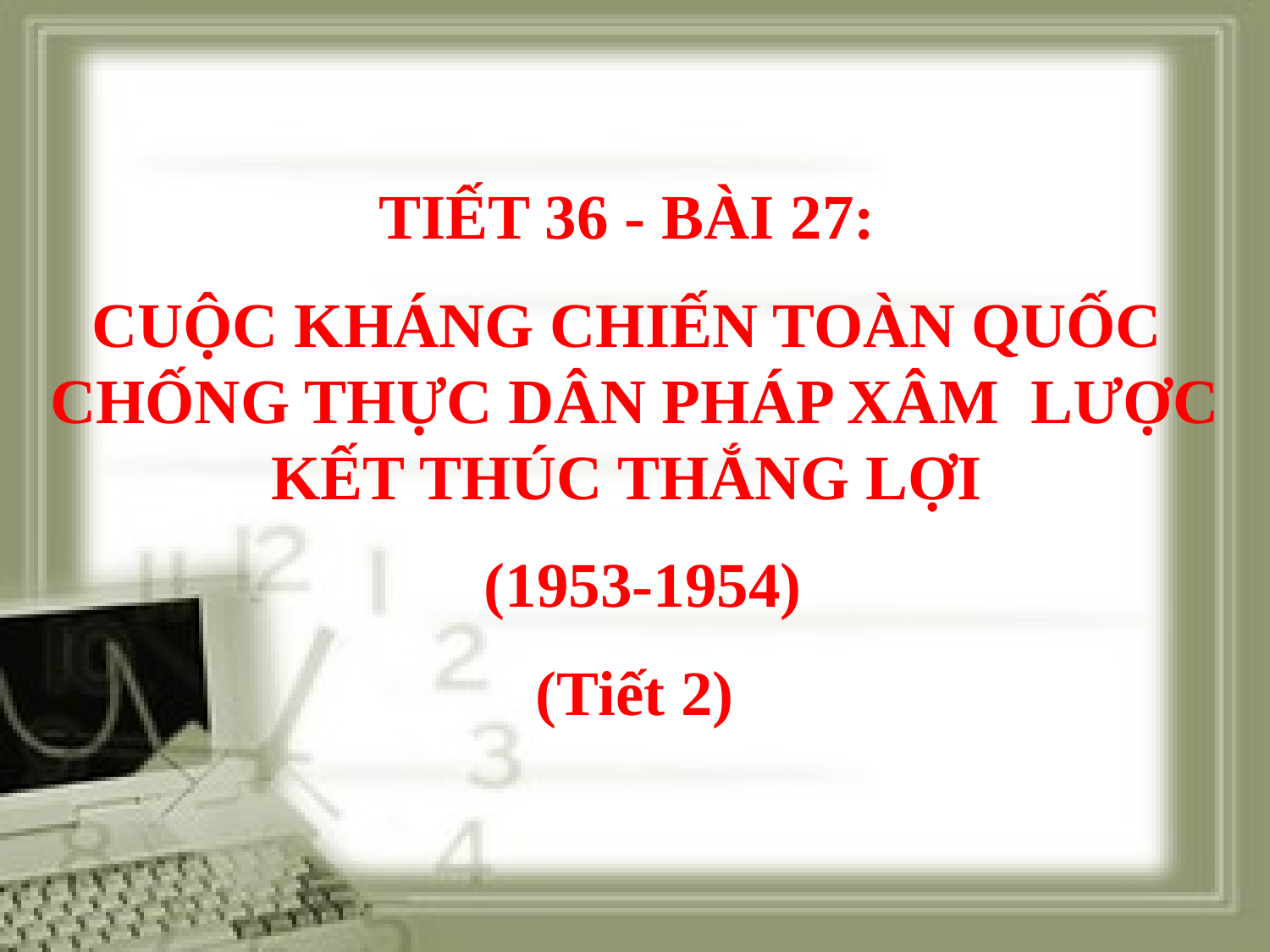

TIẾT 36 - BÀI 27:
CUỘC KHÁNG CHIẾN TOÀN QUỐC  CHỐNG THỰC DÂN PHÁP XÂM  LƯỢC KẾT THÚC THẮNG LỢI
 (1953-1954)
(Tiết 2)